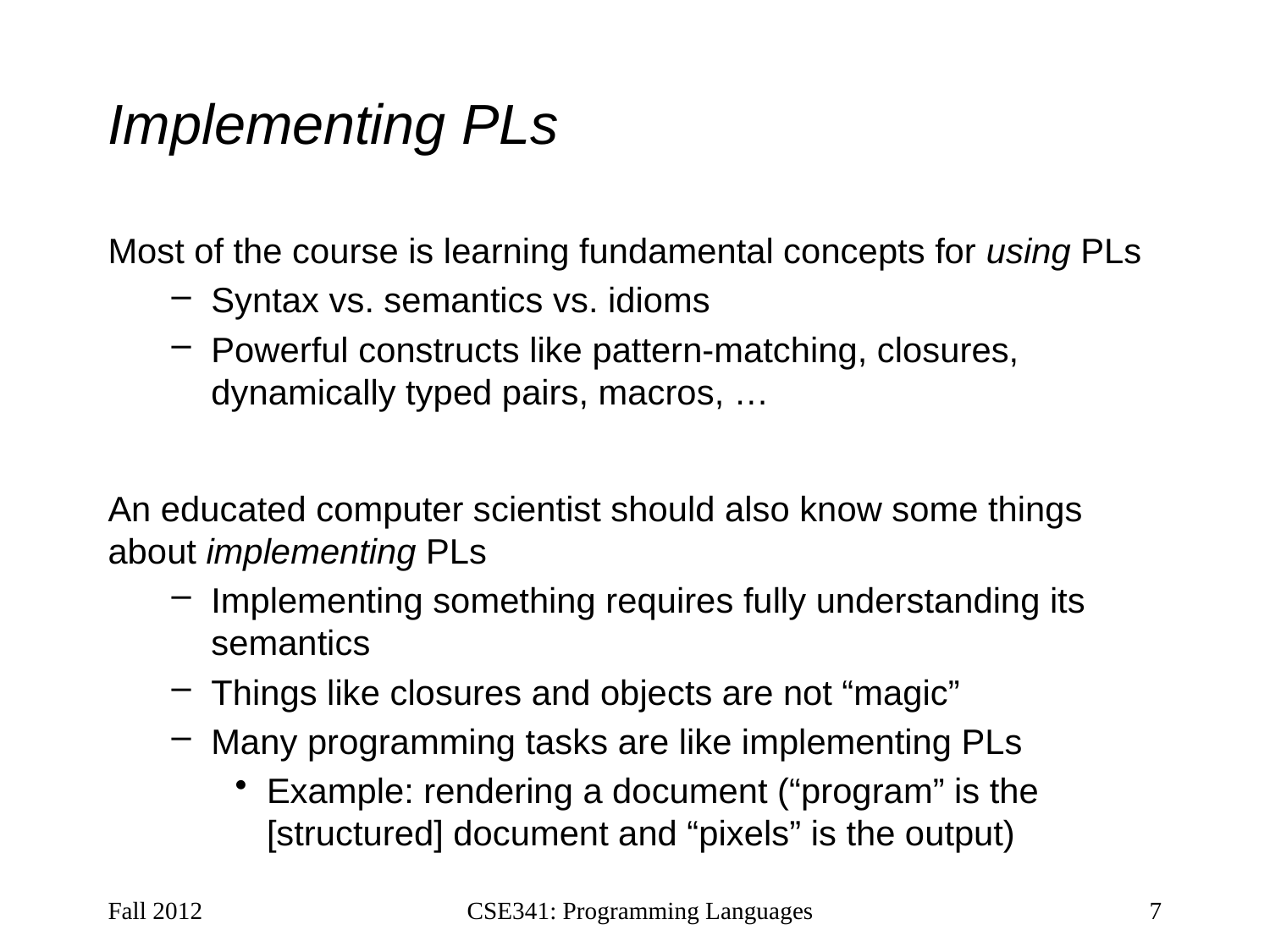

# Implementing PLs
Most of the course is learning fundamental concepts for using PLs
Syntax vs. semantics vs. idioms
Powerful constructs like pattern-matching, closures, dynamically typed pairs, macros, …

An educated computer scientist should also know some things about implementing PLs
Implementing something requires fully understanding its semantics
Things like closures and objects are not “magic”
Many programming tasks are like implementing PLs
Example: rendering a document (“program” is the [structured] document and “pixels” is the output)

Fall 2012
CSE341: Programming Languages
7